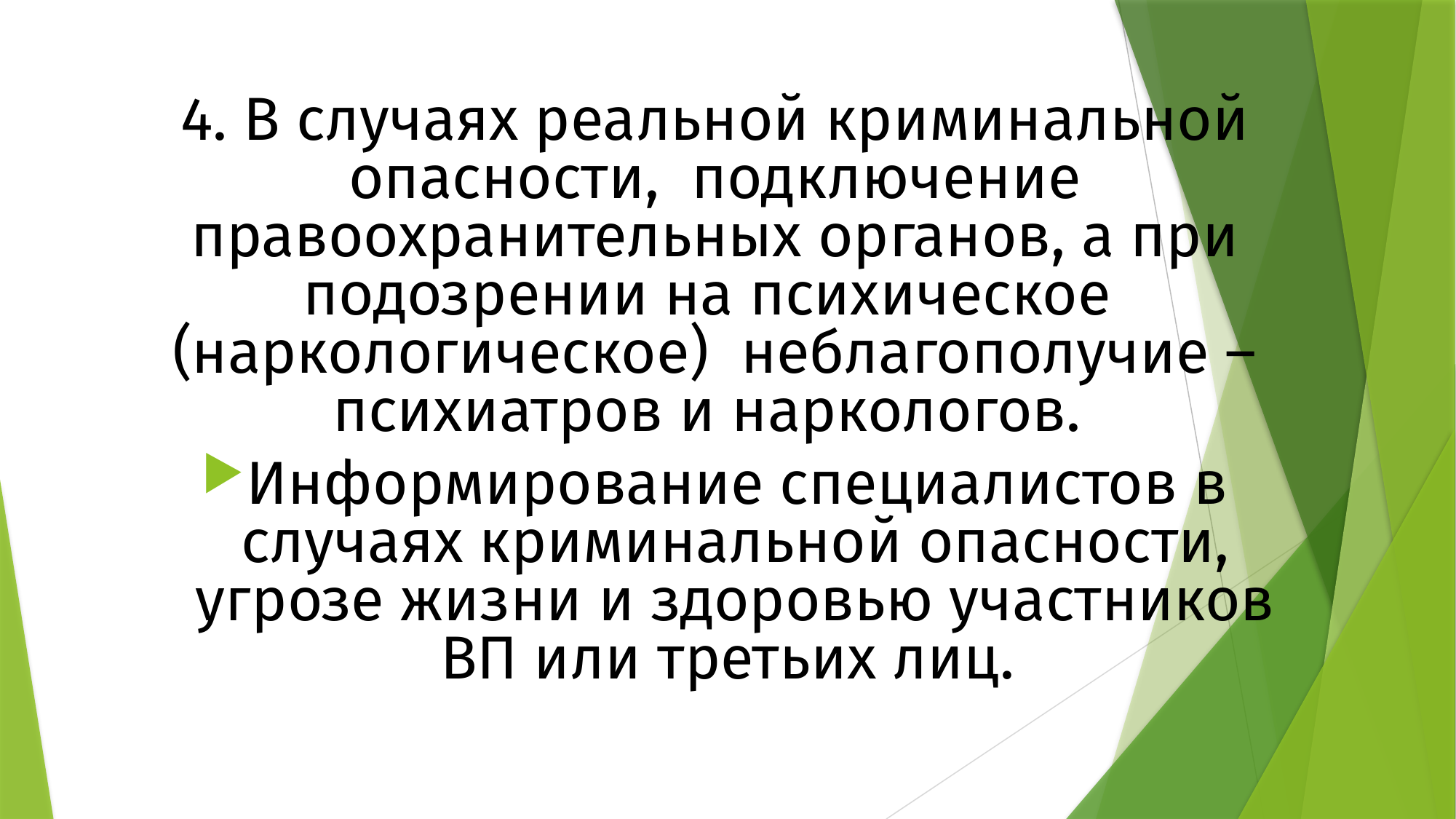

4. В случаях реальной криминальной опасности,  подключение правоохранительных органов, а при подозрении на психическое  (наркологическое)  неблагополучие – психиатров и наркологов.
Информирование специалистов в случаях криминальной опасности, угрозе жизни и здоровью участников ВП или третьих лиц.